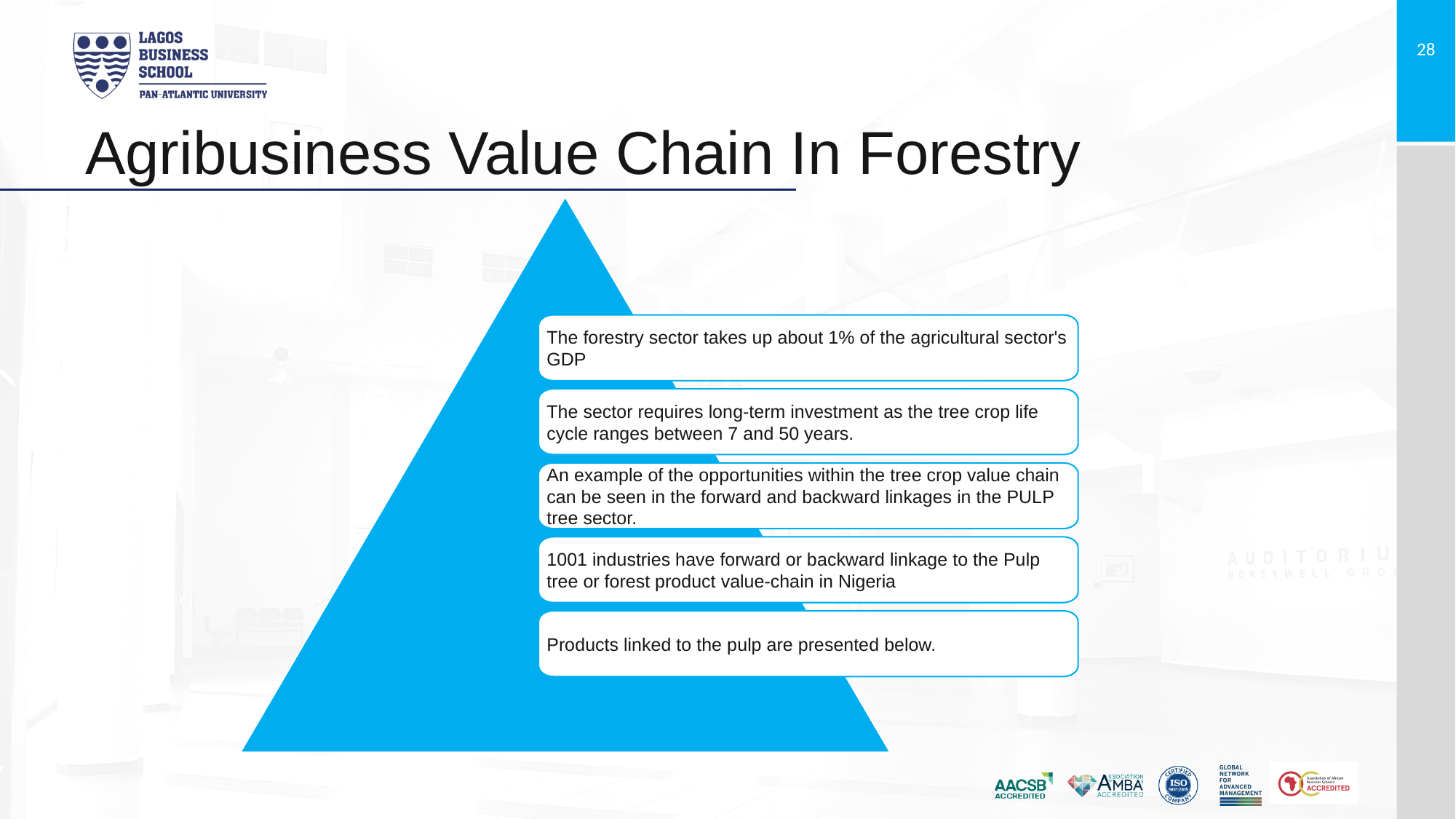

Agribusiness Value Chain In Forestry

The forestry sector takes up about 1% of the agricultural sector's GDP
The sector requires long-term investment as the tree crop life cycle ranges between 7 and 50 years.
An example of the opportunities within the tree crop value chain can be seen in the forward and backward linkages in the PULP tree sector.
1001 industries have forward or backward linkage to the Pulp tree or forest product value-chain in Nigeria
Products linked to the pulp are presented below.